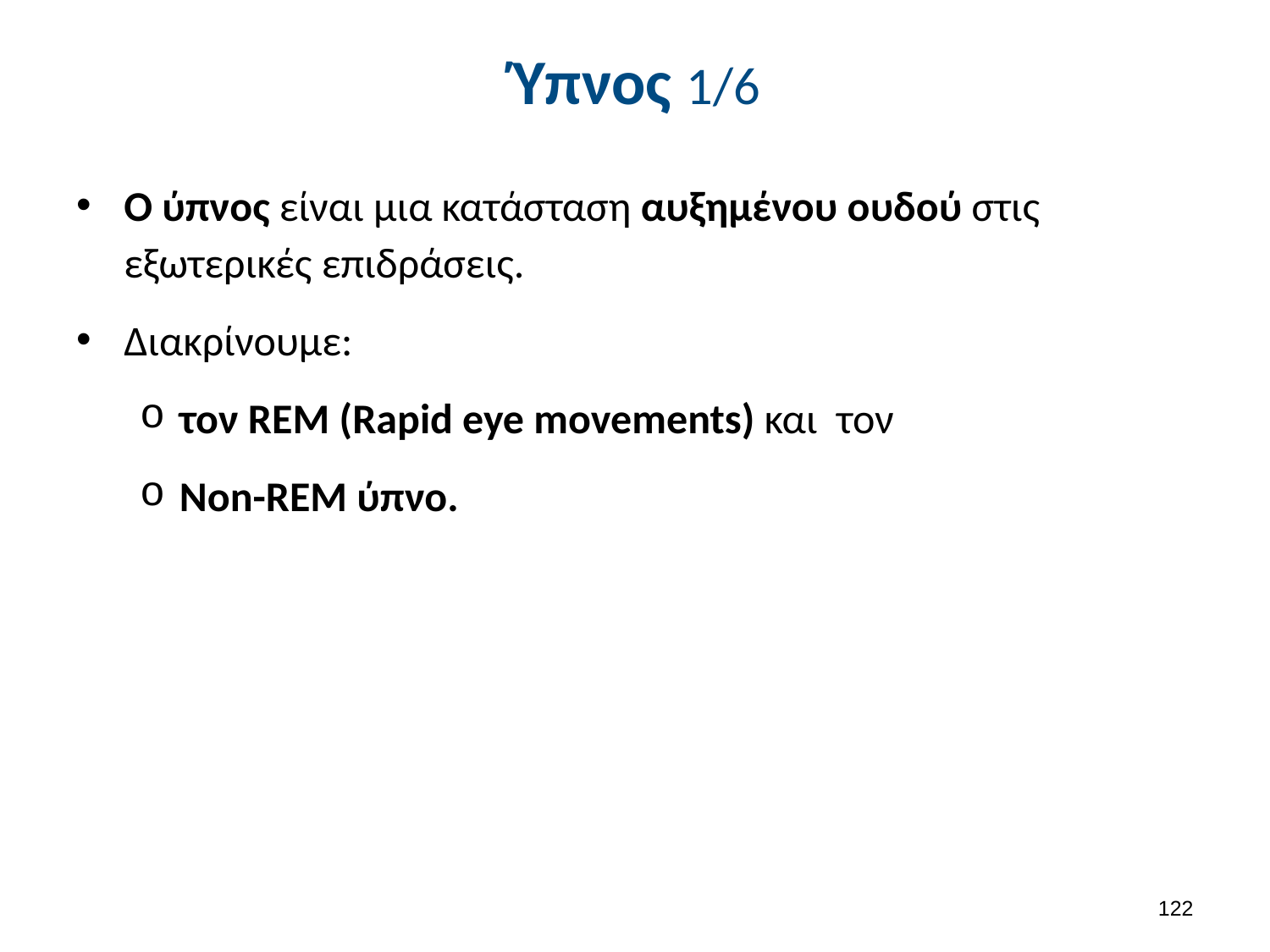

# Ύπνος 1/6
Ο ύπνος είναι μια κατάσταση αυξημένου ουδού στις εξωτερικές επιδράσεις.
Διακρίνουμε:
τον REM (Rapid eye movements) και  τον
Non-RΕΜ ύπνο.
122